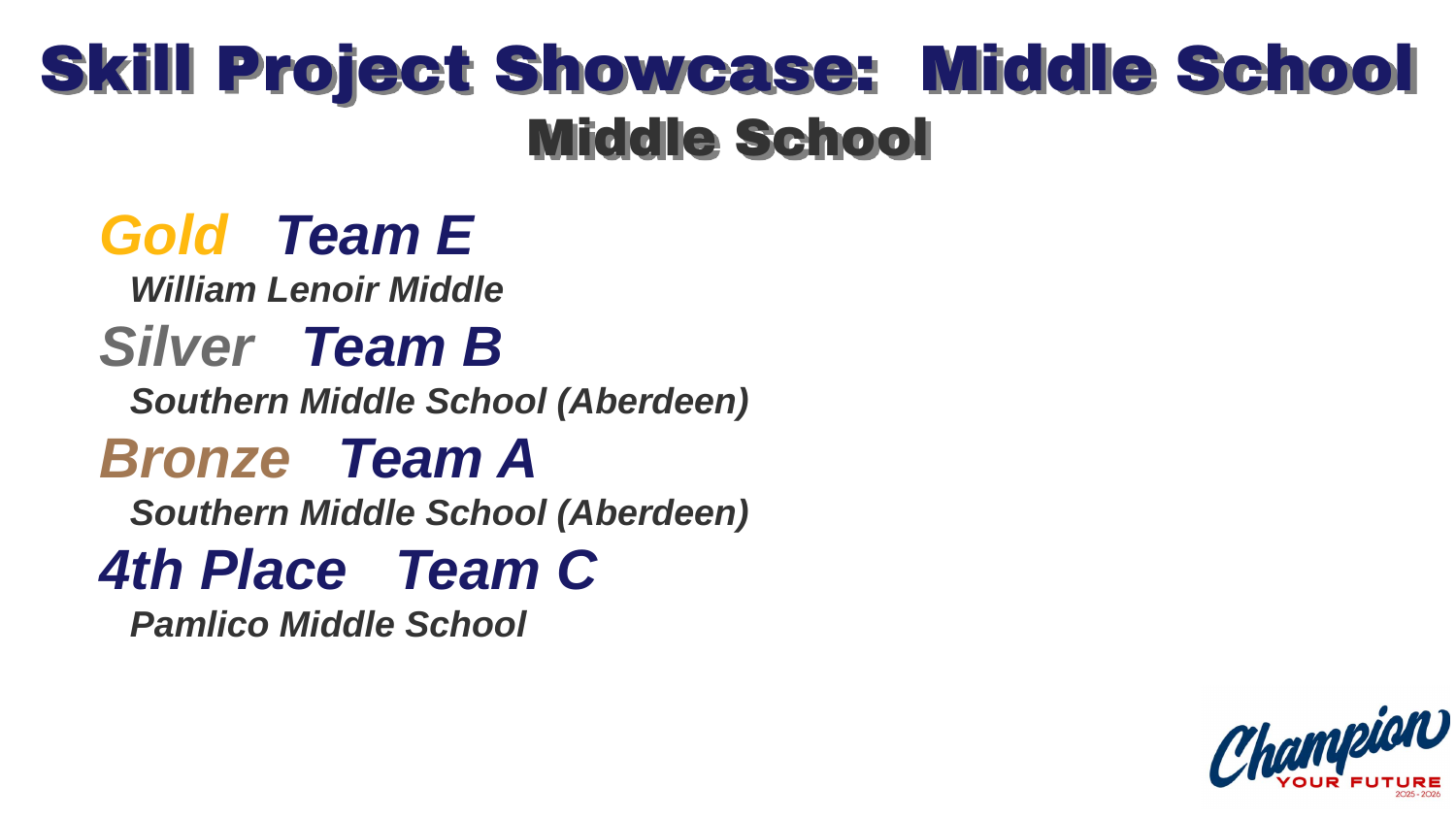

# Skill Project Showcase:  Middle School Middle School
Gold   Team E
   William Lenoir Middle
Silver   Team B
   Southern Middle School (Aberdeen)
Bronze   Team A
   Southern Middle School (Aberdeen)
4th Place   Team C
   Pamlico Middle School